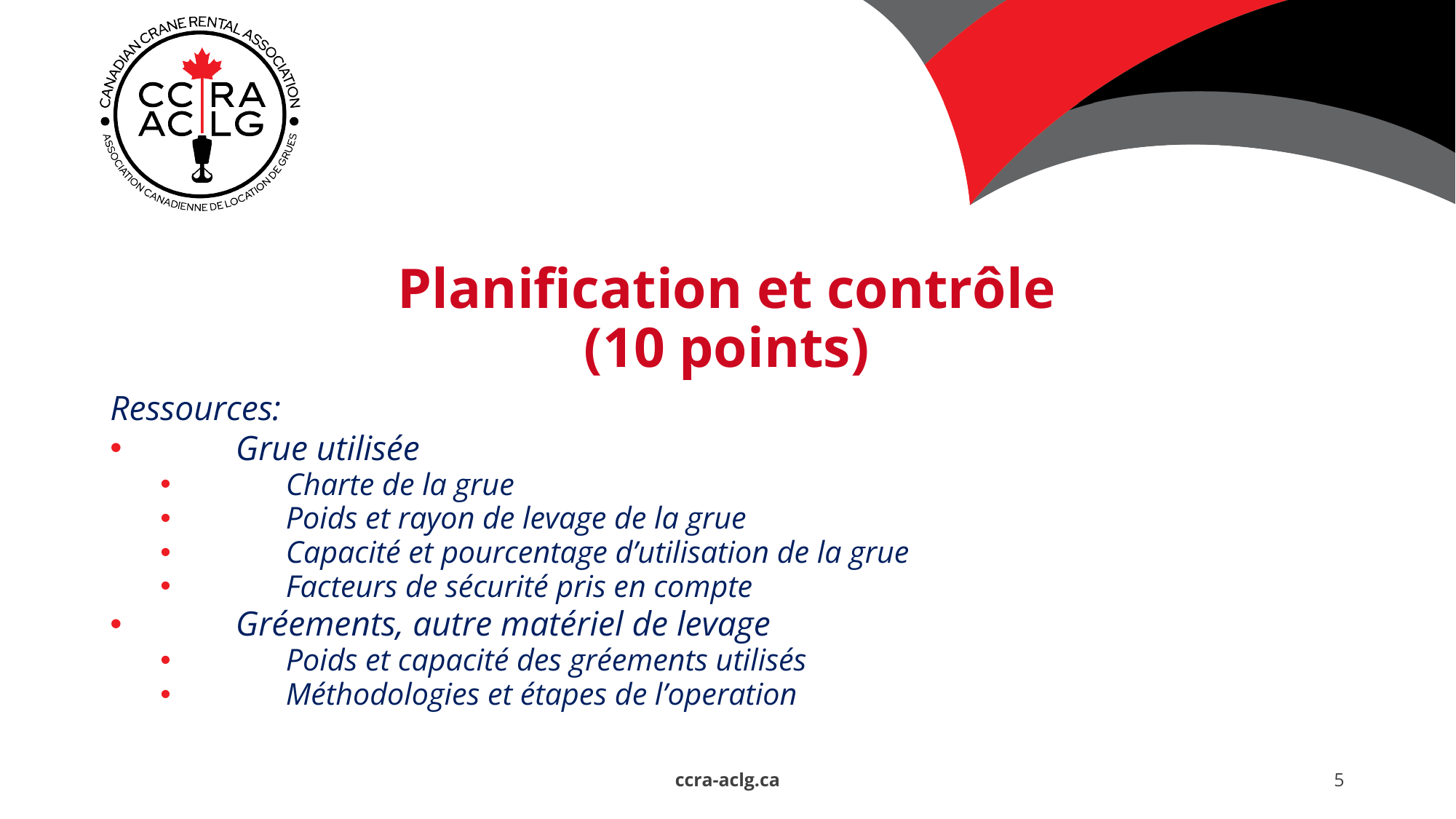

# Planification et contrôle (10 points)
Ressources:
Grue utilisée
Charte de la grue
Poids et rayon de levage de la grue
Capacité et pourcentage d’utilisation de la grue
Facteurs de sécurité pris en compte
Gréements, autre matériel de levage
Poids et capacité des gréements utilisés
Méthodologies et étapes de l’operation

ccra-aclg.ca
5